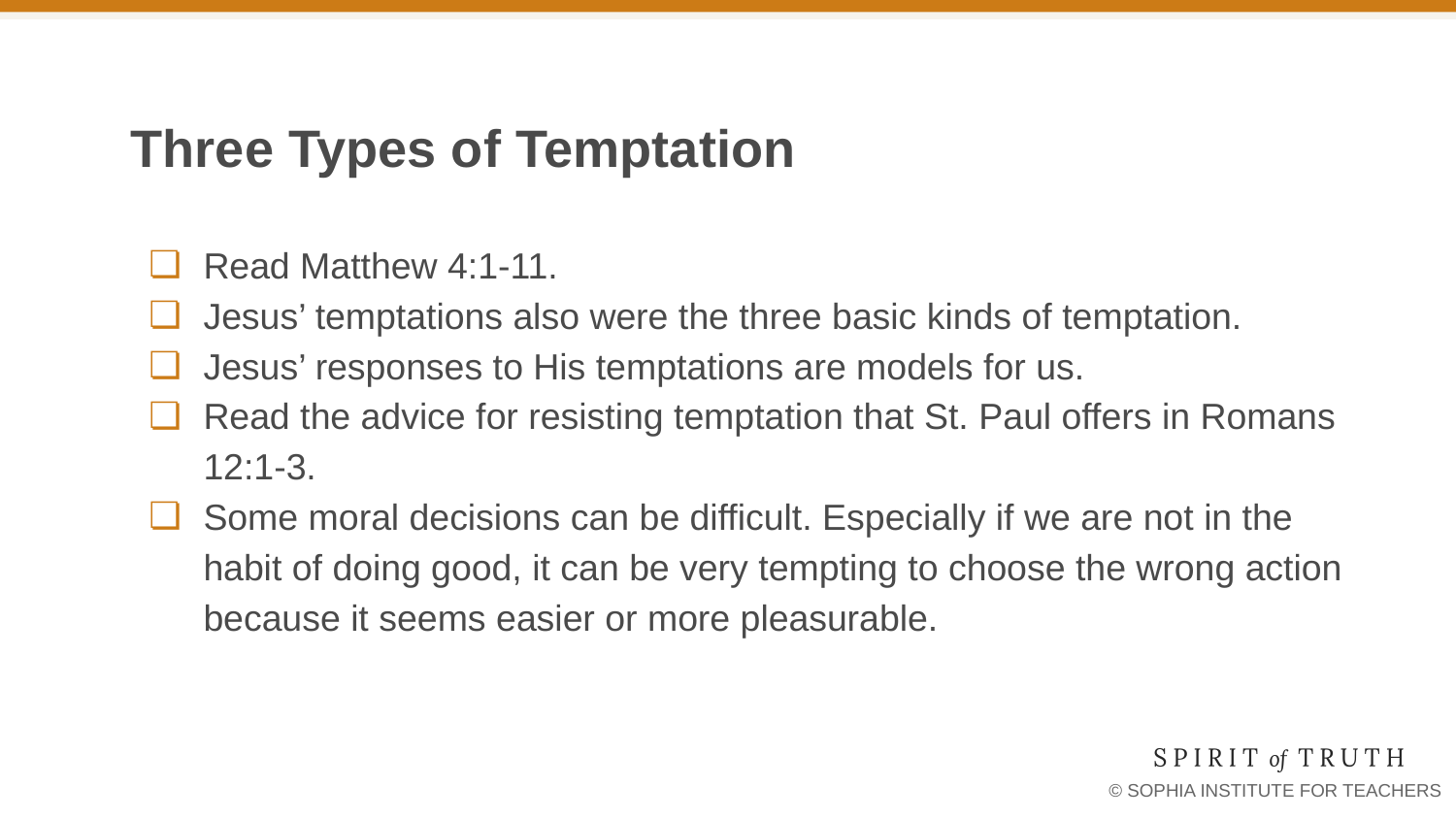

# Three Types of Temptation
Read Matthew 4:1-11.
Jesus’ temptations also were the three basic kinds of temptation.
Jesus’ responses to His temptations are models for us.
Read the advice for resisting temptation that St. Paul offers in Romans 12:1-3.
Some moral decisions can be difficult. Especially if we are not in the habit of doing good, it can be very tempting to choose the wrong action because it seems easier or more pleasurable.